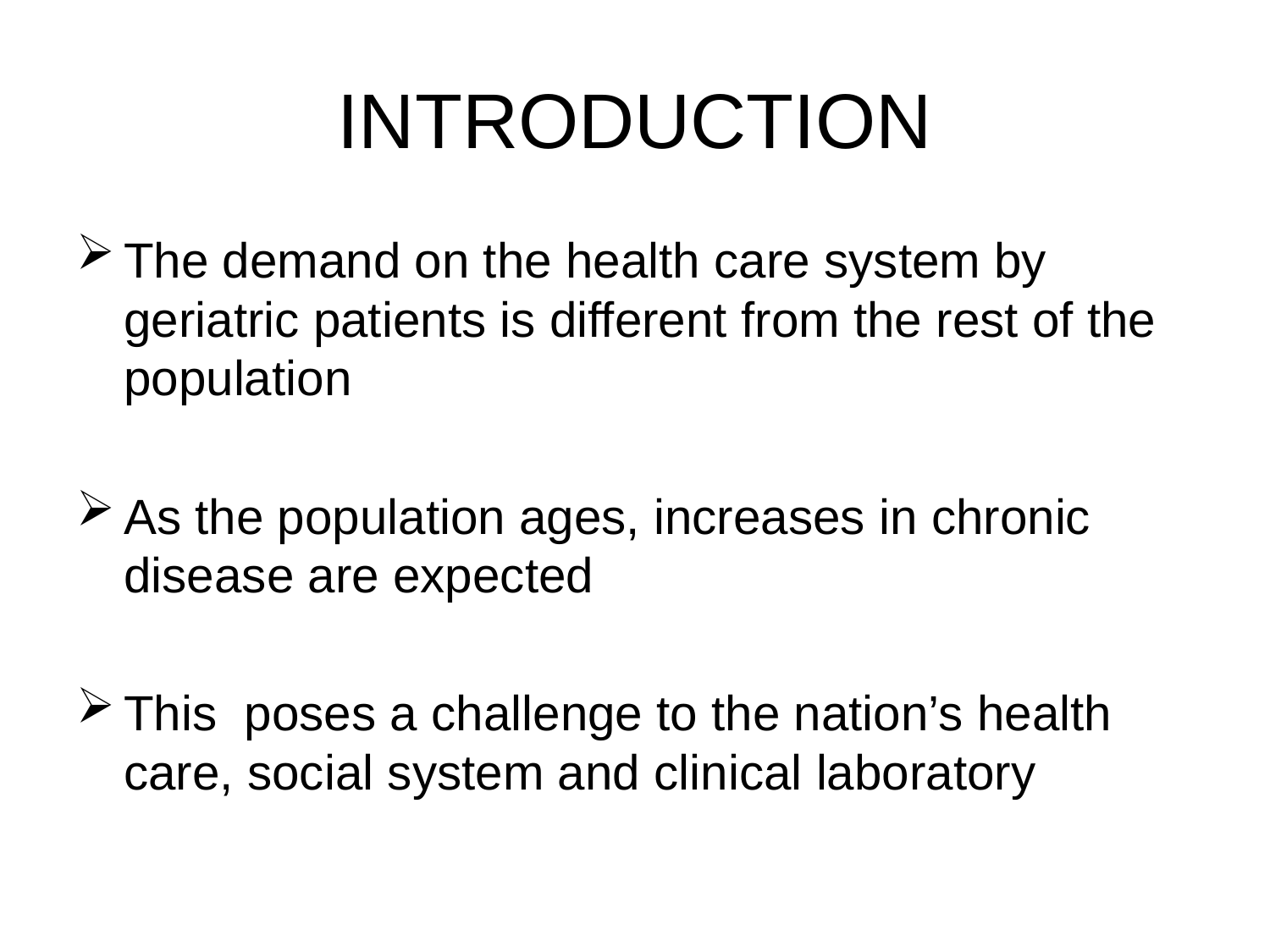

# INTRODUCTION
The demand on the health care system by geriatric patients is different from the rest of the population

As the population ages, increases in chronic disease are expected

This  poses a challenge to the nation’s health care, social system and clinical laboratory